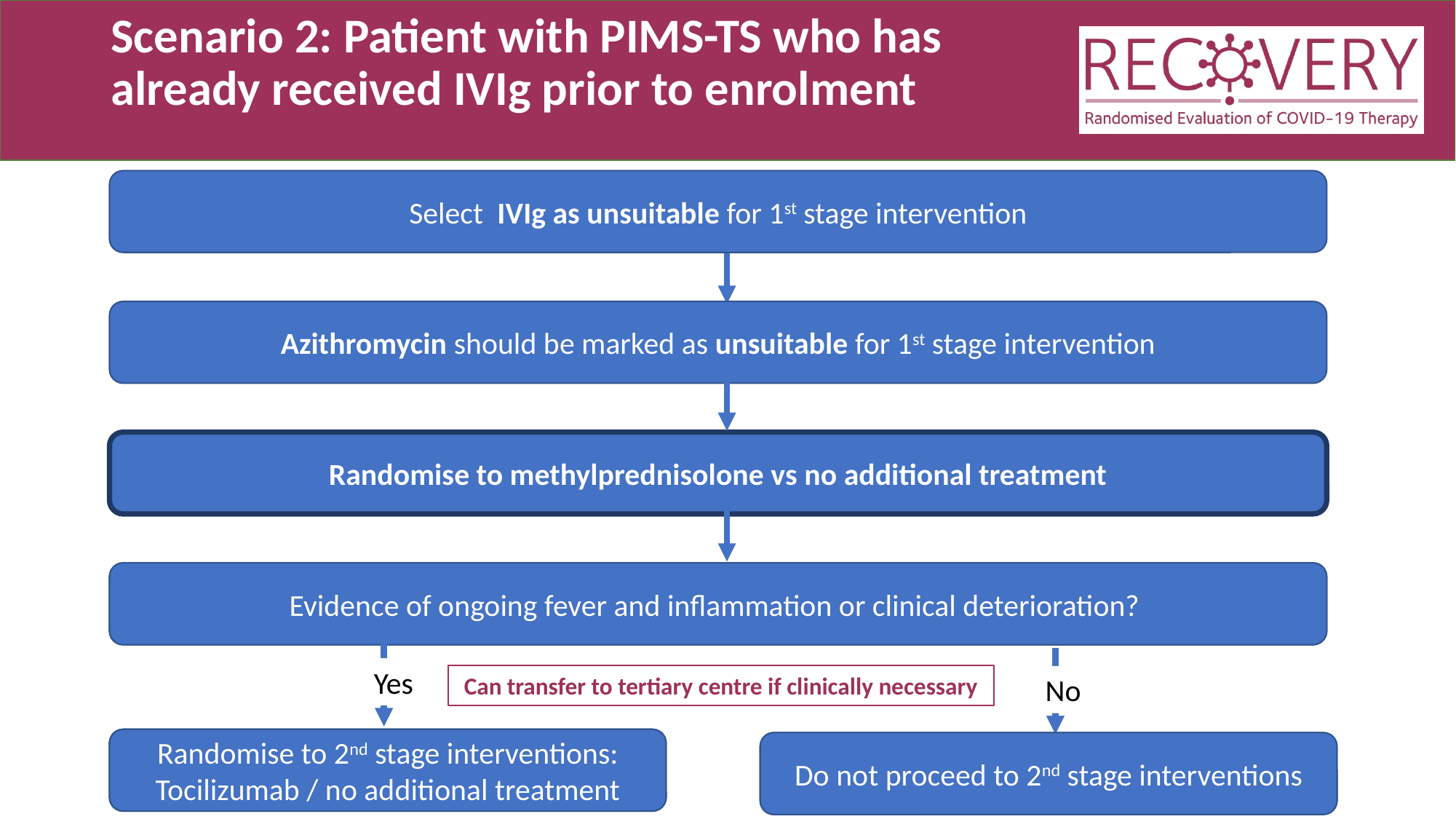

# Scenario 2: Patient with PIMS-TS who has already received IVIg prior to enrolment
Select  IVIg as unsuitable for 1st stage intervention
Azithromycin should be marked as unsuitable for 1st stage intervention
Randomise to methylprednisolone vs no additional treatment
Evidence of ongoing fever and inflammation or clinical deterioration?
Evidence of ongoing fever and inflammation or clinical deterioration?
Yes
Yes
Can transfer to tertiary centre if clinically necessary
No
No
Randomise to 2nd stage interventions:
Tocilizumab no additional treatment
Randomise to 2nd stage interventions:
Tocilizumab / no additional treatment
Do not proceed to 2nd stage interventions
Do not proceed to 2nd stage interventions